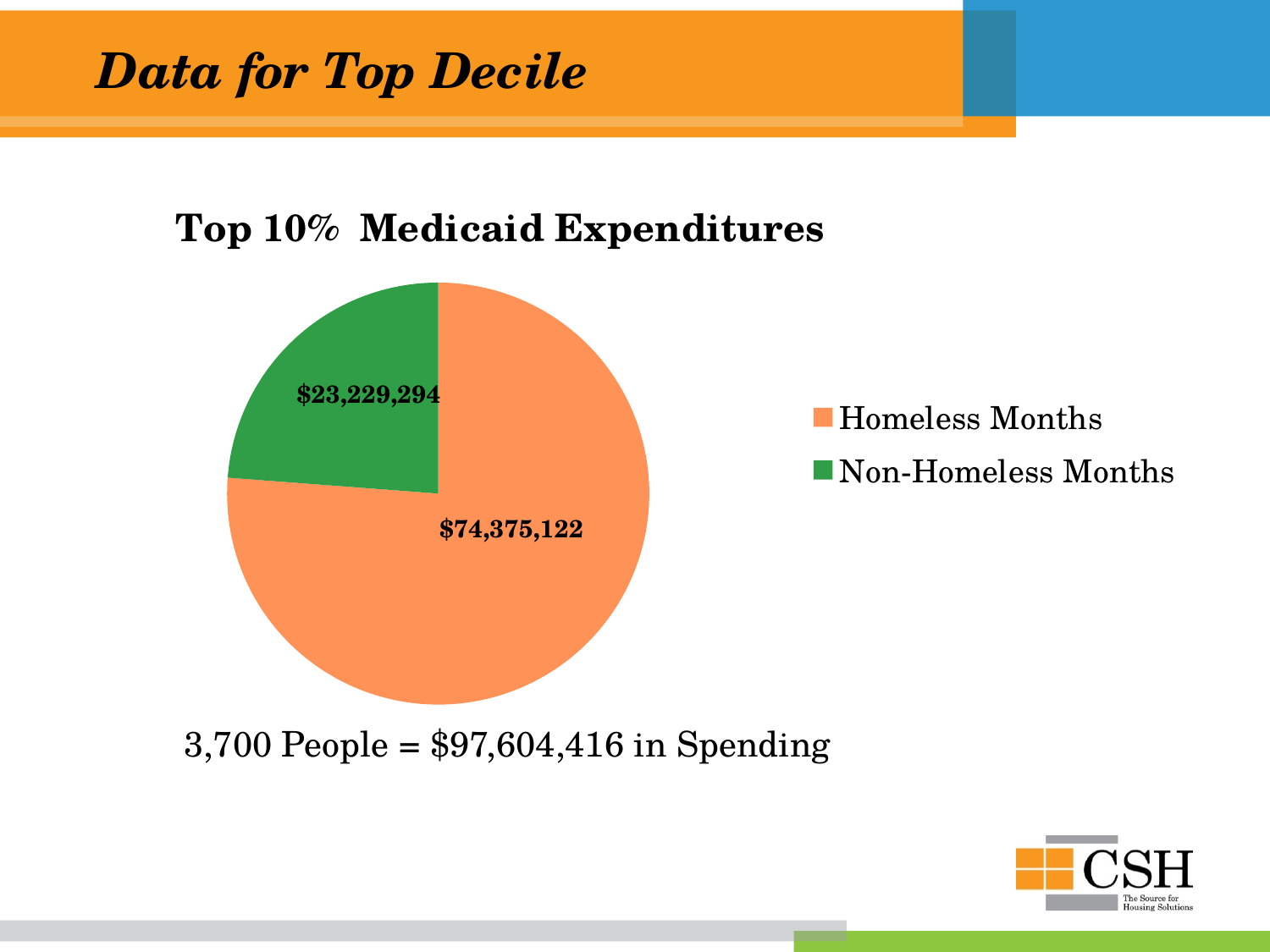

# Data for Top Decile

### Chart: Top 10%  Medicaid Expenditures

| Category | Top 10% Expenditures |
|---|---|
| Homeless Months | 74375122.0 |
| Non-Homeless Months | 23229294.0 |
3,700 People = $97,604,416 in Spending